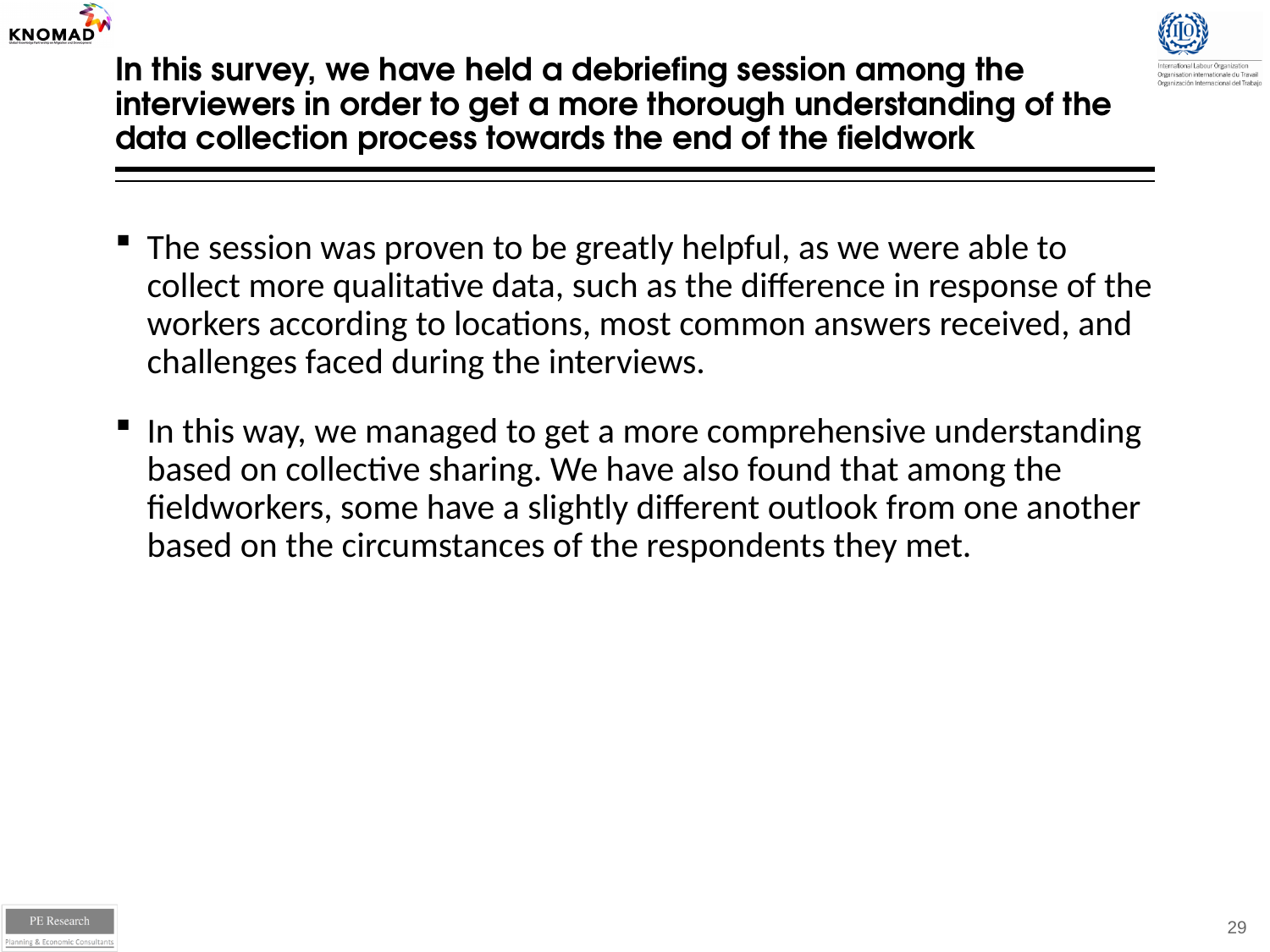

# In this survey, we have held a debriefing session among the interviewers in order to get a more thorough understanding of the data collection process towards the end of the fieldwork
The session was proven to be greatly helpful, as we were able to collect more qualitative data, such as the difference in response of the workers according to locations, most common answers received, and challenges faced during the interviews.
In this way, we managed to get a more comprehensive understanding based on collective sharing. We have also found that among the fieldworkers, some have a slightly different outlook from one another based on the circumstances of the respondents they met.
29